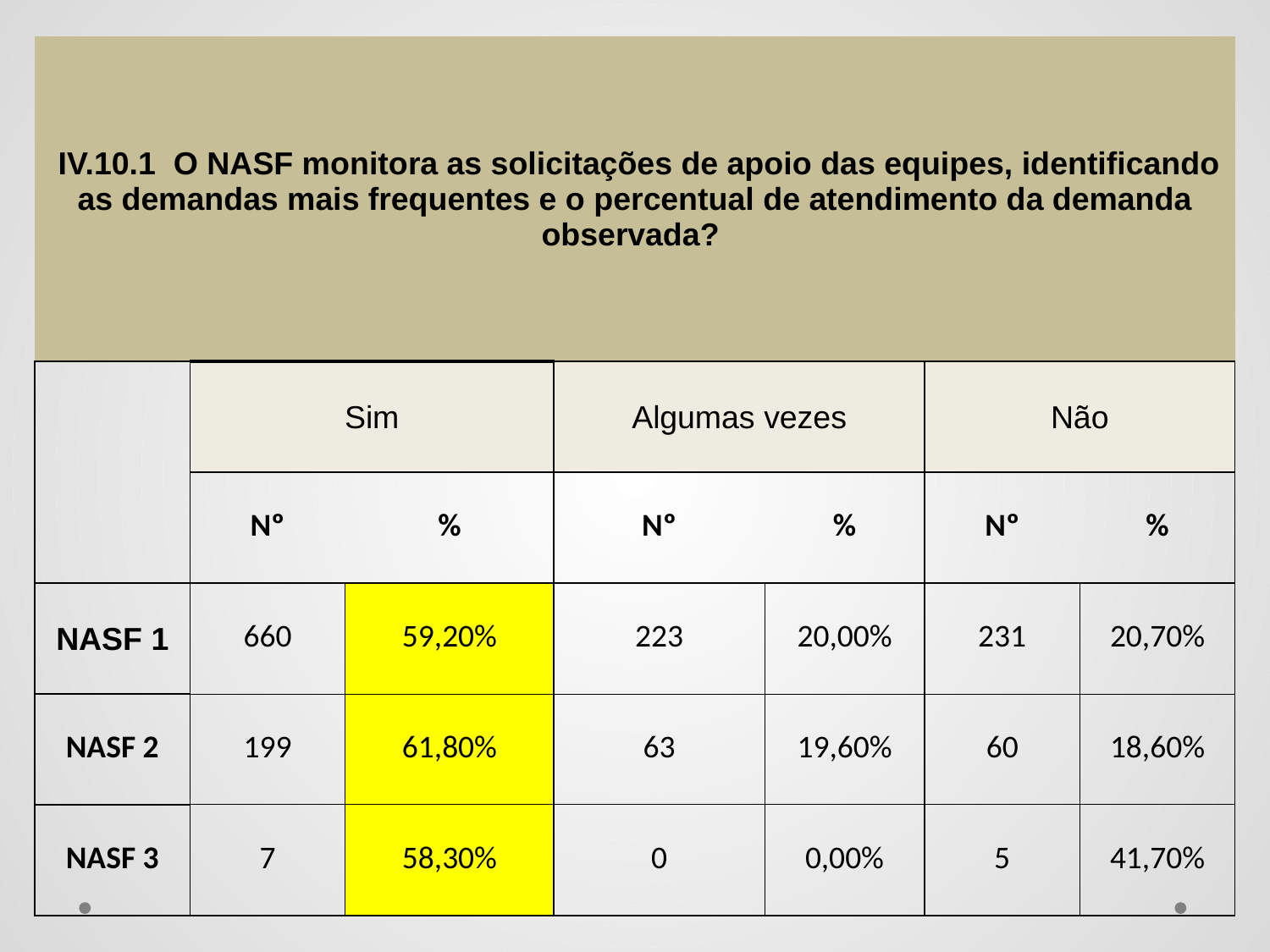

| IV.10.1 O NASF monitora as solicitações de apoio das equipes, identificando as demandas mais frequentes e o percentual de atendimento da demanda observada? |  |  |  |  |  |  |
| --- | --- | --- | --- | --- | --- | --- |
|  | Sim |  | Algumas vezes |  | Não |  |
|  | Nº | % | Nº | % | Nº | % |
| NASF 1 | 660 | 59,20% | 223 | 20,00% | 231 | 20,70% |
| NASF 2 | 199 | 61,80% | 63 | 19,60% | 60 | 18,60% |
| NASF 3 | 7 | 58,30% | 0 | 0,00% | 5 | 41,70% |